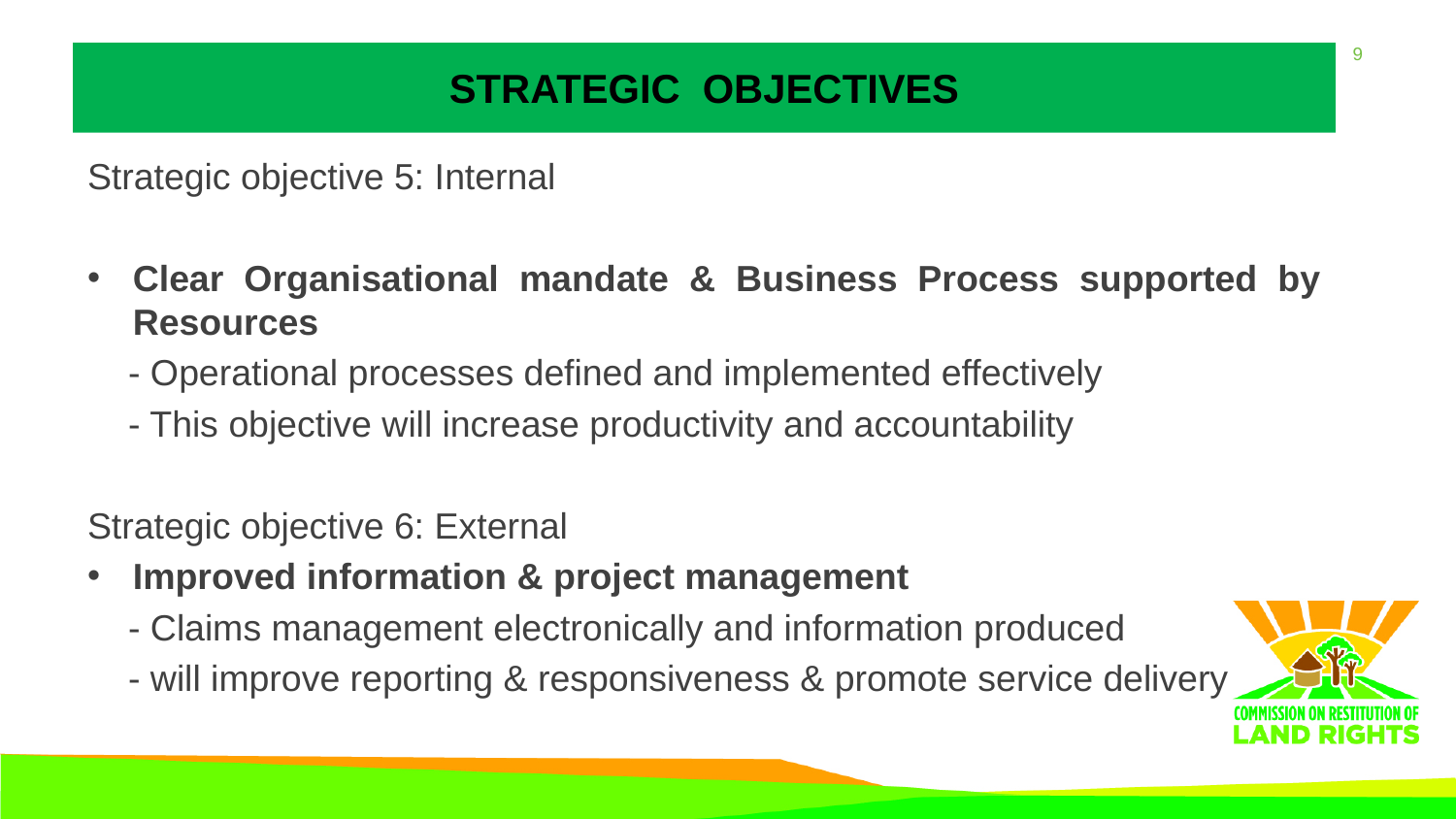

# STRATEGIC  OBJECTIVES
Strategic objective 5: Internal

Clear Organisational mandate & Business Process supported by Resources
    - Operational processes defined and implemented effectively
    - This objective will increase productivity and accountability

Strategic objective 6: External
Improved information & project management
    - Claims management electronically and information produced
    - will improve reporting & responsiveness & promote service delivery